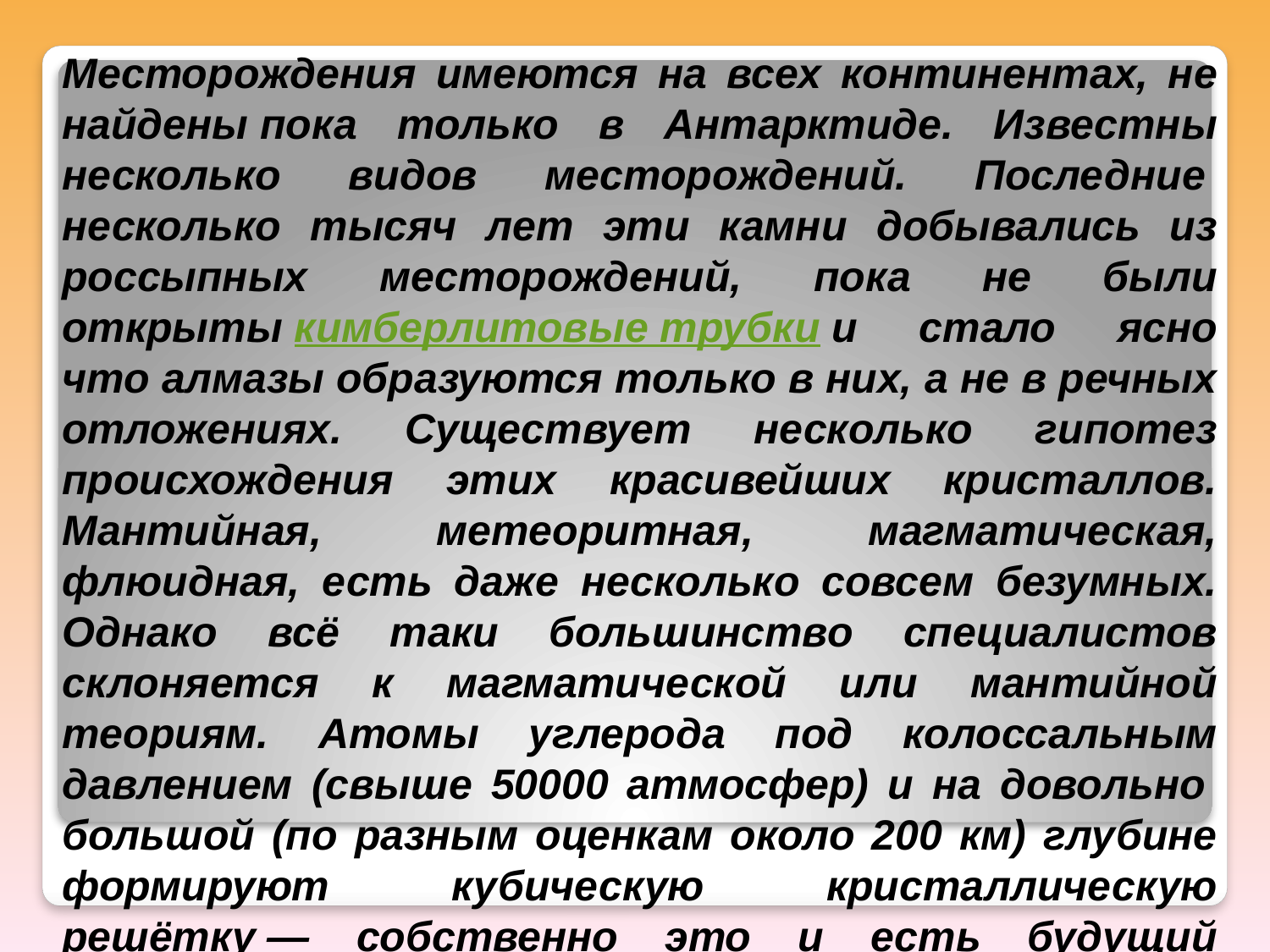

Месторождения имеются на всех континентах, не найдены пока только в Антарктиде. Известны несколько видов месторождений. Последние  несколько тысяч лет эти камни добывались из россыпных месторождений, пока не были открыты кимберлитовые трубки и стало ясно что алмазы образуются только в них, а не в речных отложениях. Существует несколько гипотез происхождения этих красивейших кристаллов. Мантийная, метеоритная, магматическая, флюидная, есть даже несколько совсем безумных. Однако всё таки большинство специалистов склоняется к магматической или мантийной теориям. Атомы углерода под колоссальным давлением (свыше 50000 атмосфер) и на довольно  большой (по разным оценкам около 200 км) глубине формируют кубическую кристаллическую решётку — собственно это и есть будущий бриллиант. В последствии получившиеся минералы выносятся на поверхность планеты  магмой при извержении вулканов когда  формируются так называемые «трубки взрыва».